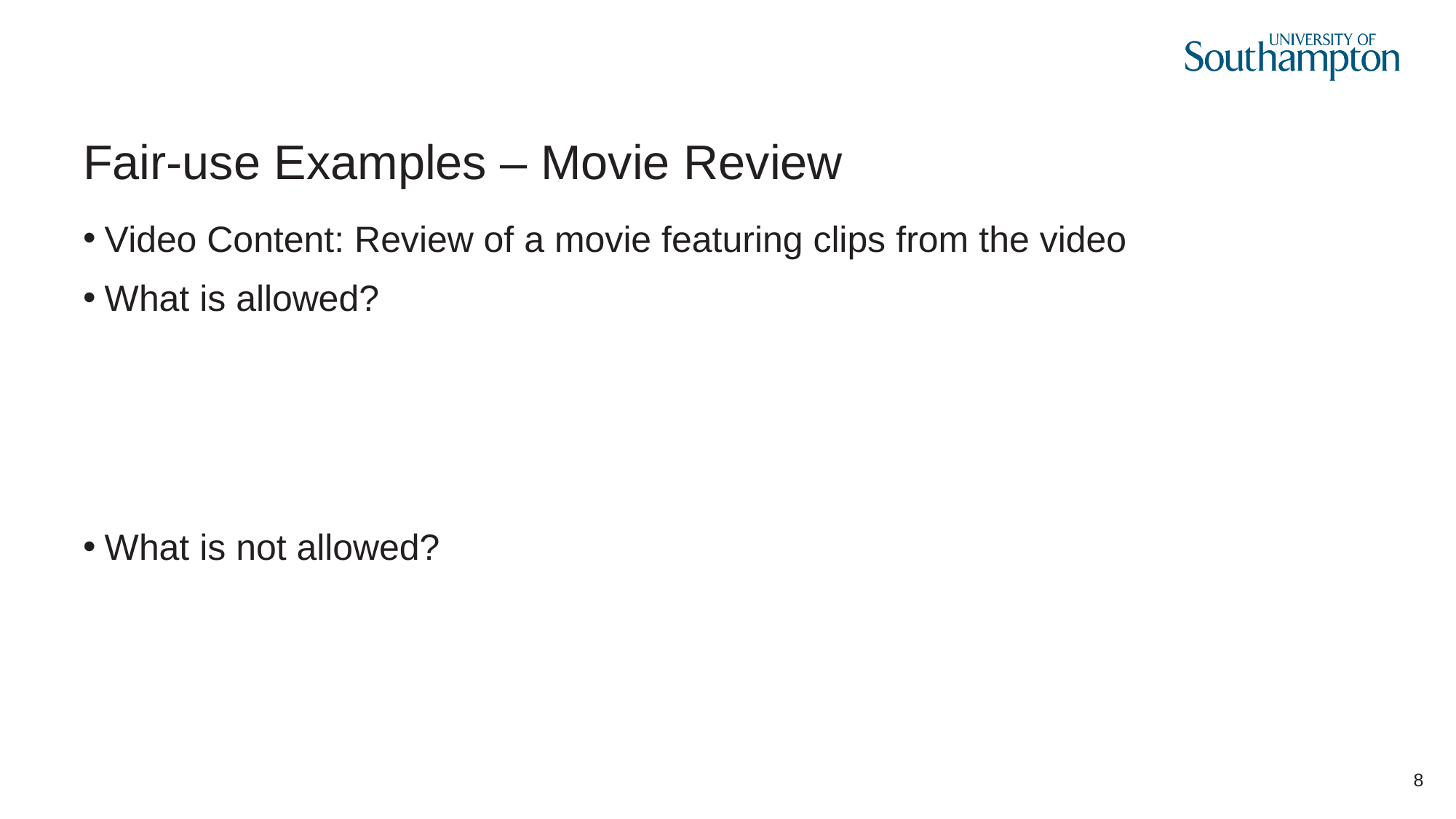

# Fair-use Examples – Movie Review
Video Content: Review of a movie featuring clips from the video
What is allowed?
Must be predominantly new content
Reviewer(s) on camera for the most part
Only short clips from film
Reviewer voice-over
What is not allowed?
Movie clips making up large percentage of the review
Limited commentary/review